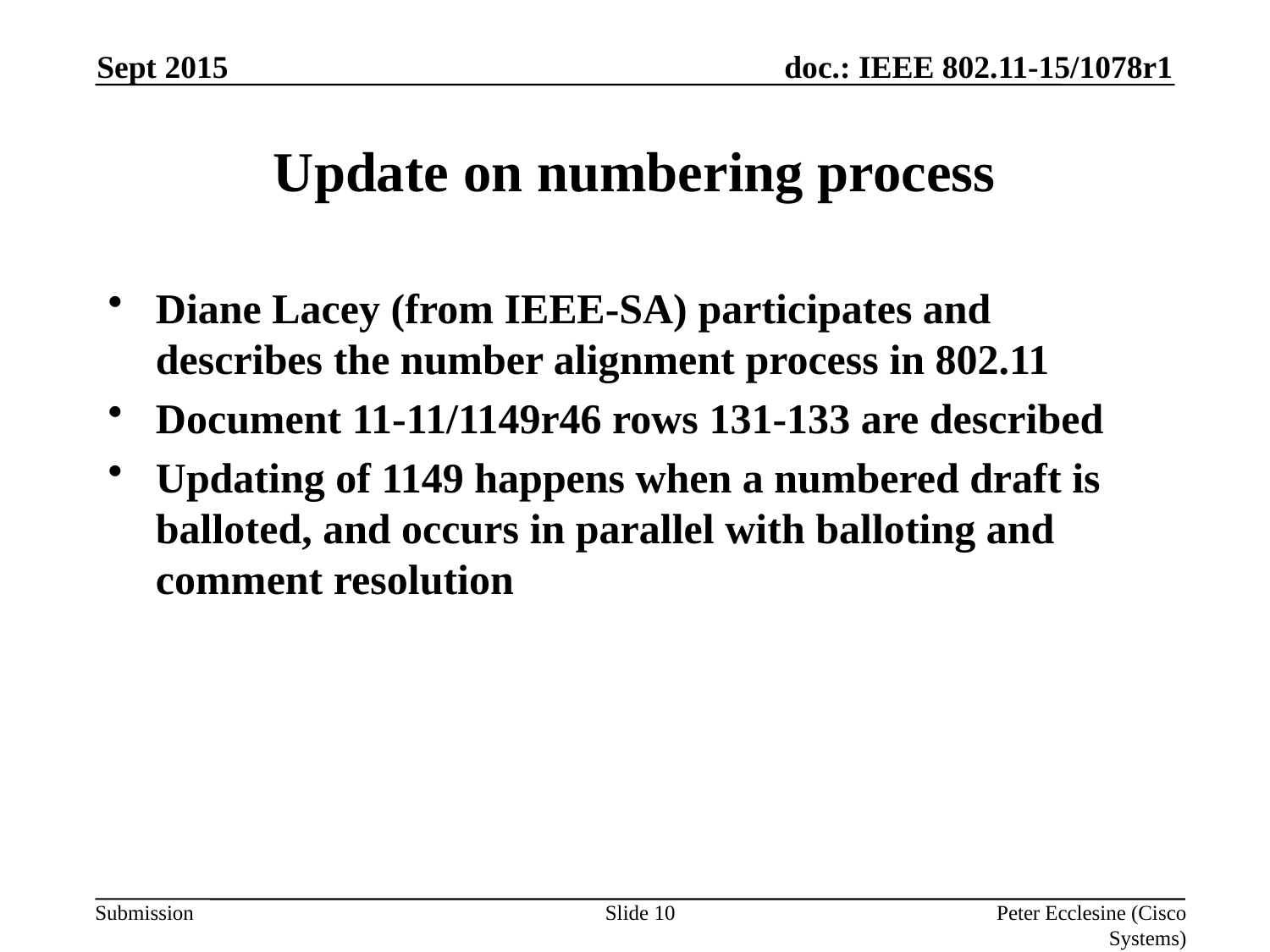

Sept 2015
# Update on numbering process
Diane Lacey (from IEEE-SA) participates and describes the number alignment process in 802.11
Document 11-11/1149r46 rows 131-133 are described
Updating of 1149 happens when a numbered draft is balloted, and occurs in parallel with balloting and comment resolution
Slide 10
Peter Ecclesine (Cisco Systems)